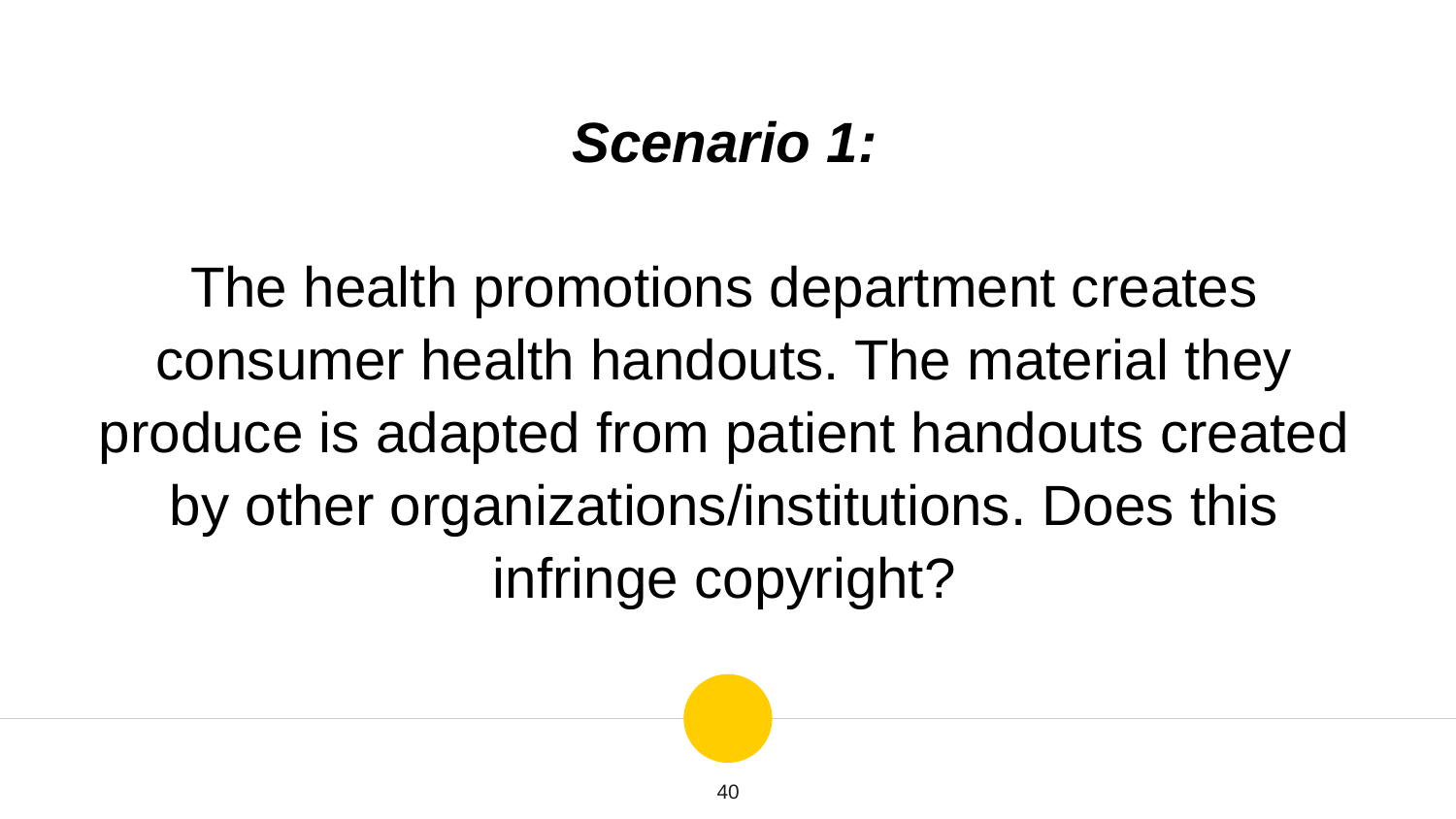

Scenario 1:

The health promotions department creates consumer health handouts. The material they produce is adapted from patient handouts created by other organizations/institutions. Does this infringe copyright?
40